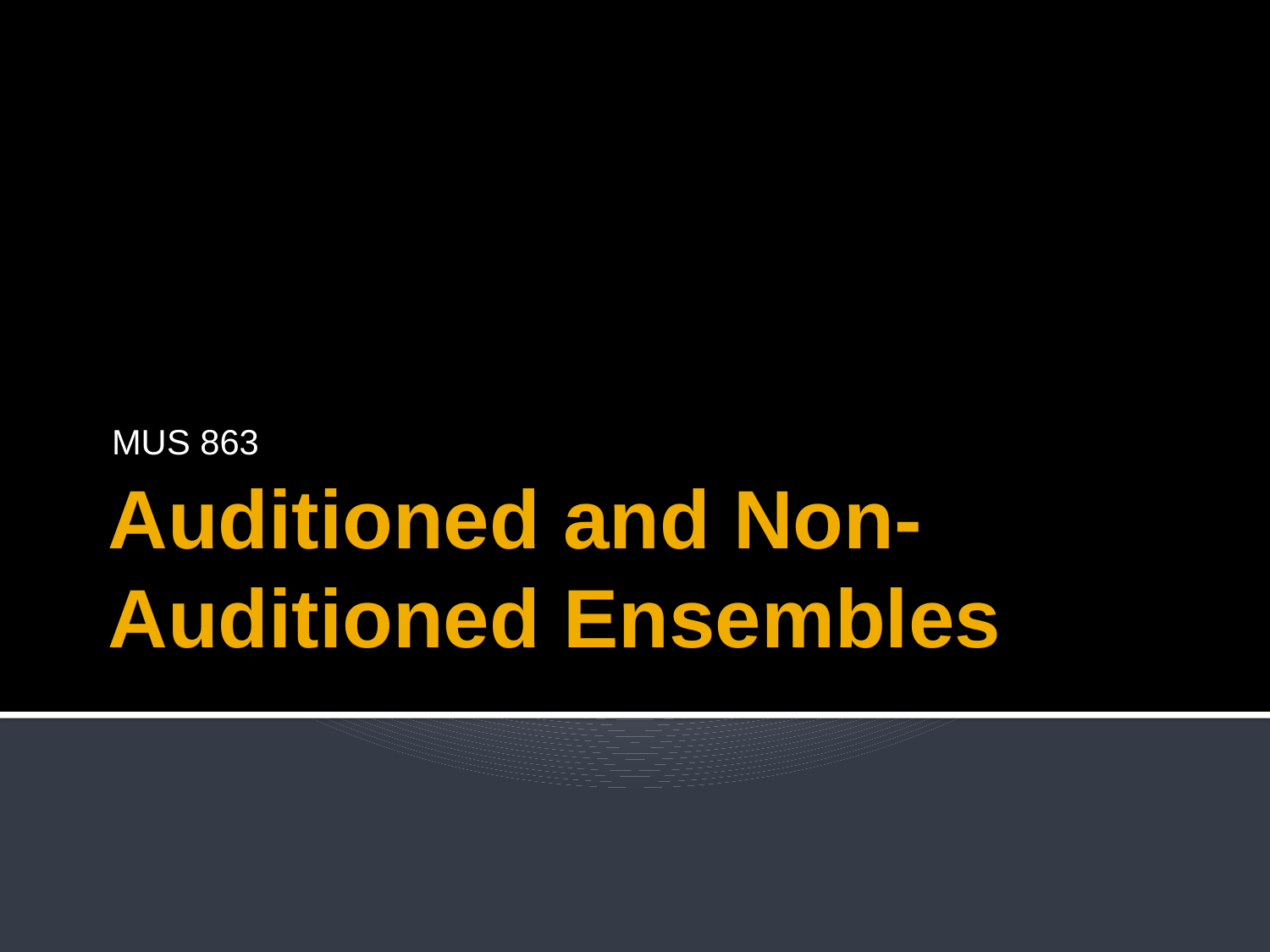

MUS 863
# Auditioned and Non-Auditioned Ensembles